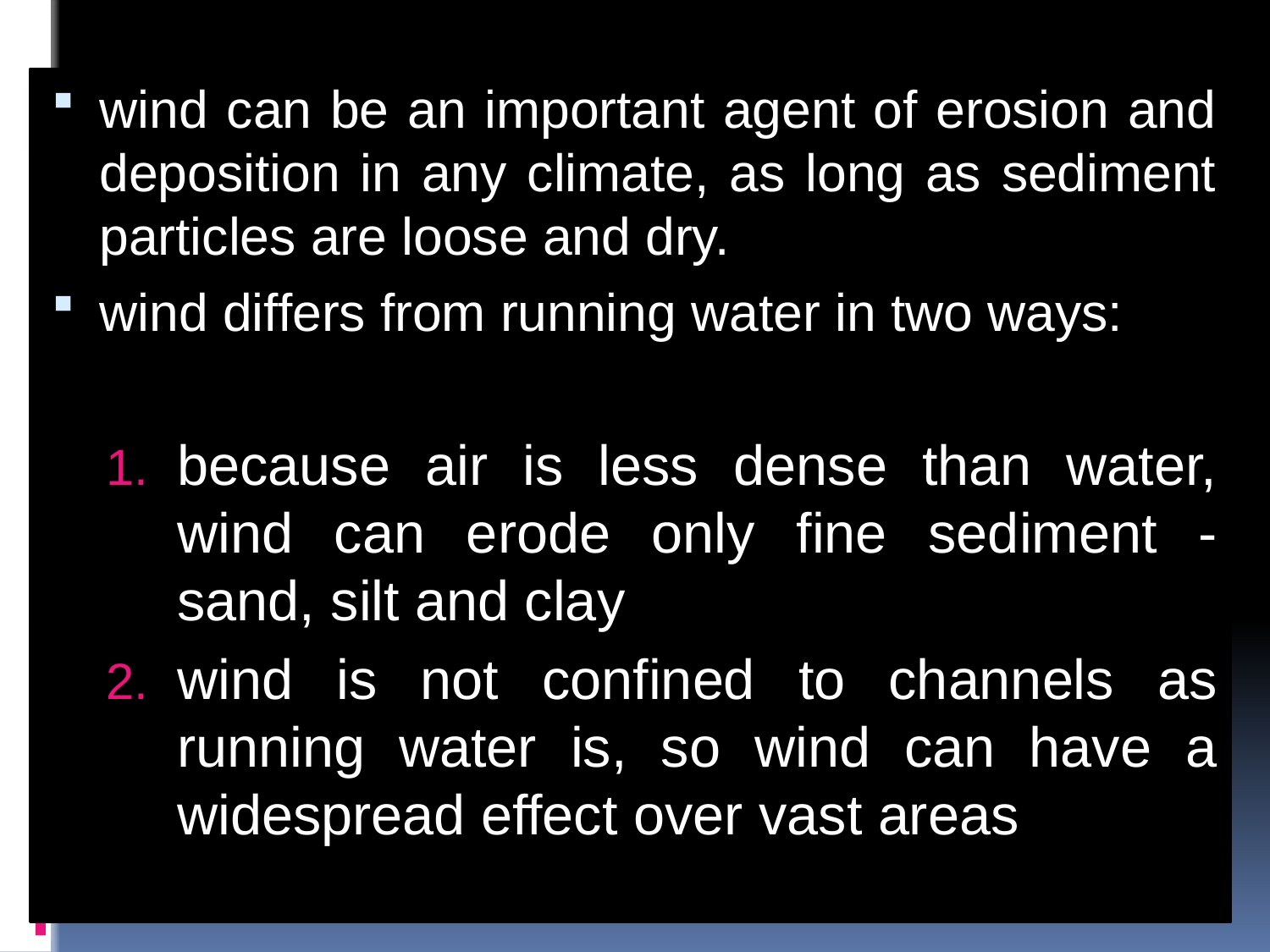

wind can be an important agent of erosion and deposition in any climate, as long as sediment particles are loose and dry.
wind differs from running water in two ways:

because air is less dense than water, wind can erode only fine sediment - sand, silt and clay
wind is not confined to channels as running water is, so wind can have a widespread effect over vast areas